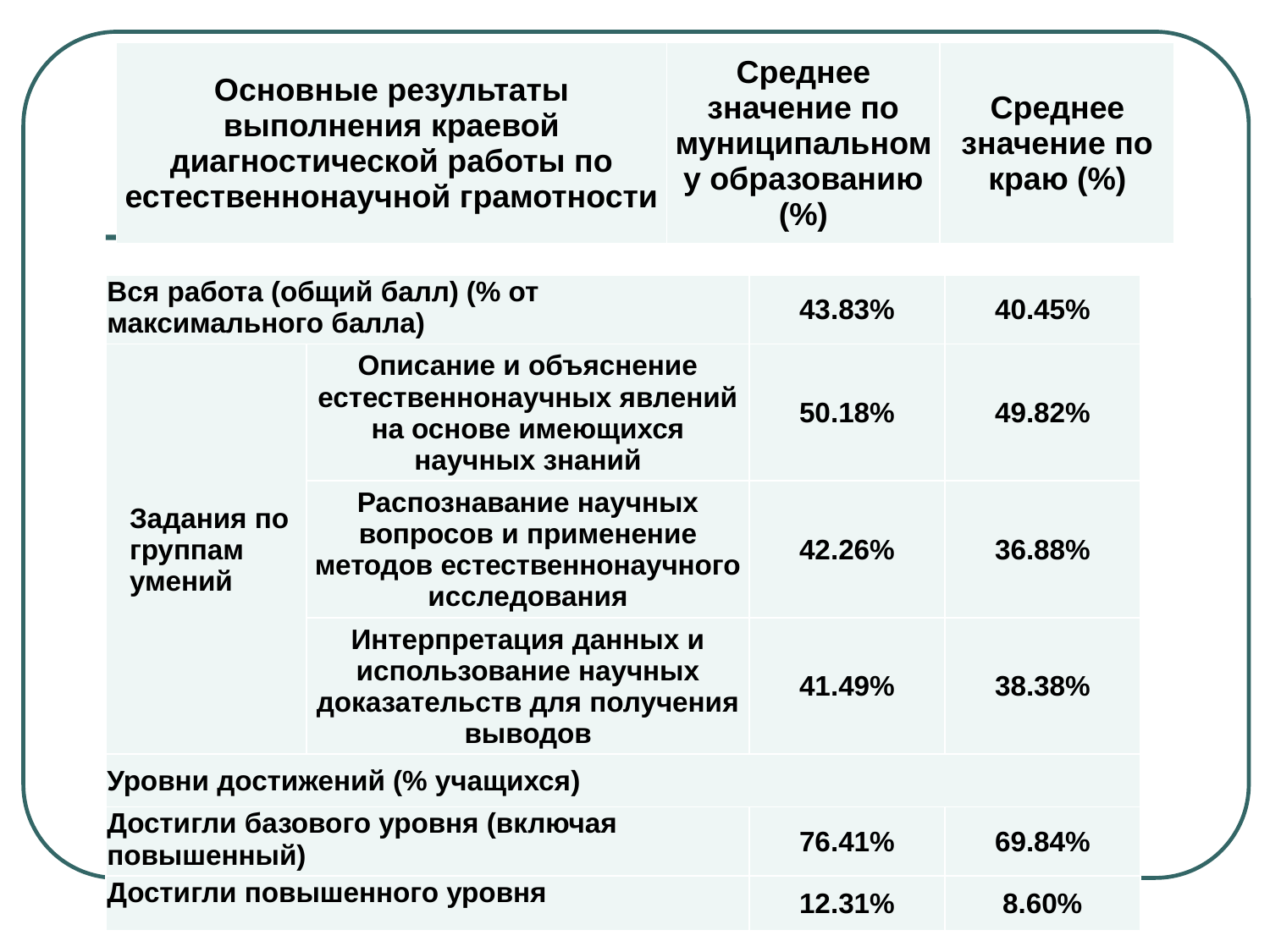

| Основные результаты выполнения краевой диагностической работы по естественнонаучной грамотности | Среднее значение по муниципальному образованию (%) | Среднее значение по краю (%) |
| --- | --- | --- |
| Вся работа (общий балл) (% от максимального балла) |  | 43.83% | 40.45% |
| --- | --- | --- | --- |
| Задания по группам умений | Описание и объяснение естественнонаучных явлений на основе имеющихся научных знаний | 50.18% | 49.82% |
|  | Распознавание научных вопросов и применение методов естественнонаучного исследования | 42.26% | 36.88% |
|  | Интерпретация данных и использование научных доказательств для получения выводов | 41.49% | 38.38% |
| Уровни достижений (% учащихся) |  |  |  |
| Достигли базового уровня (включая повышенный) |  | 76.41% | 69.84% |
| Достигли повышенного уровня |  | 12.31% | 8.60% |